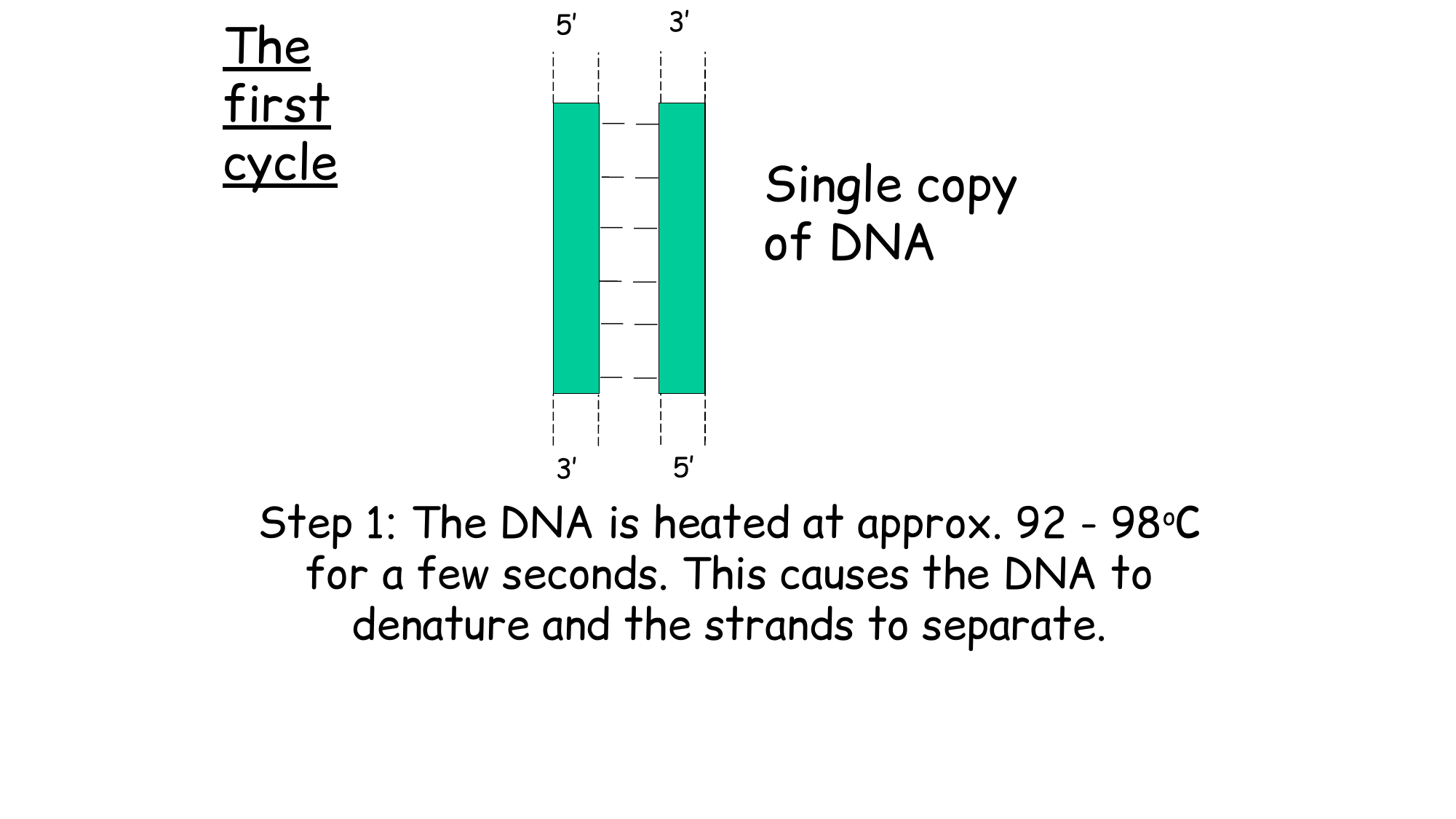

3’

5’
5’

3’
The first cycle
Single copy of DNA
Step 1: The DNA is heated at approx. 92 - 98oC for a few seconds. This causes the DNA to denature and the strands to separate.